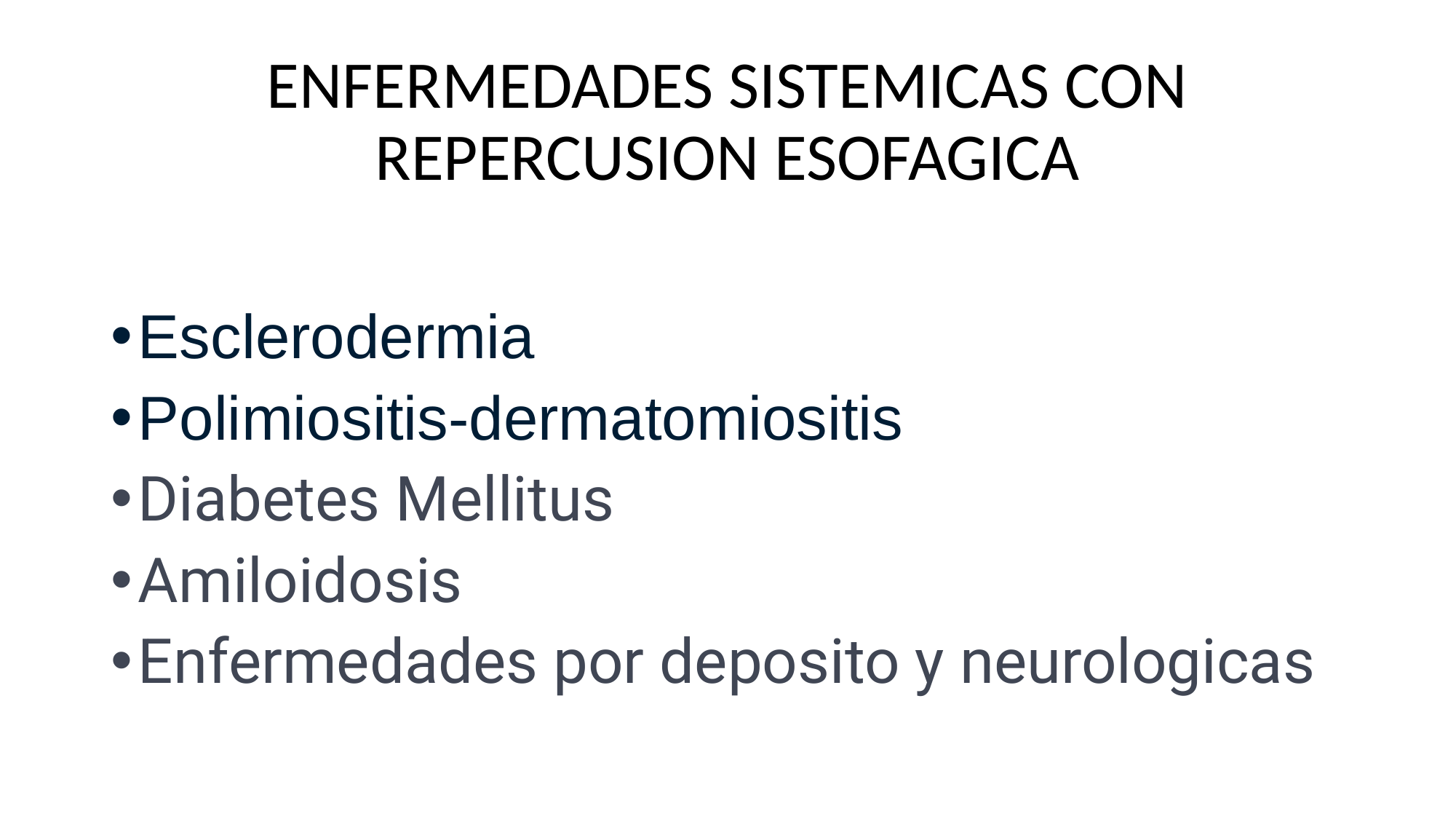

# ENFERMEDADES SISTEMICAS CON REPERCUSION ESOFAGICA

Esclerodermia
Polimiositis-dermatomiositis
Diabetes Mellitus
Amiloidosis
Enfermedades por deposito y neurologicas